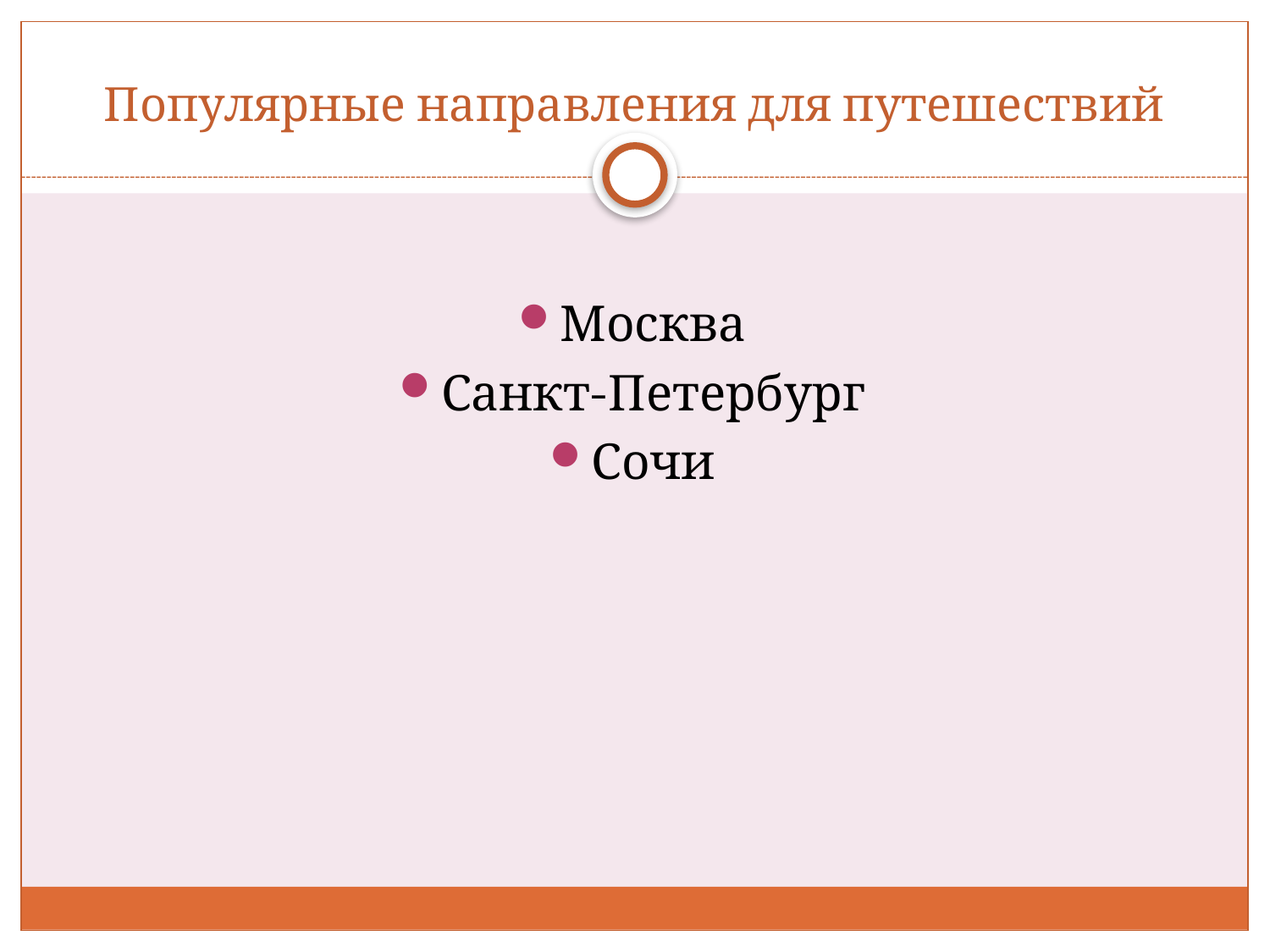

# Популярные направления для путешествий
Москва
Санкт-Петербург
Сочи